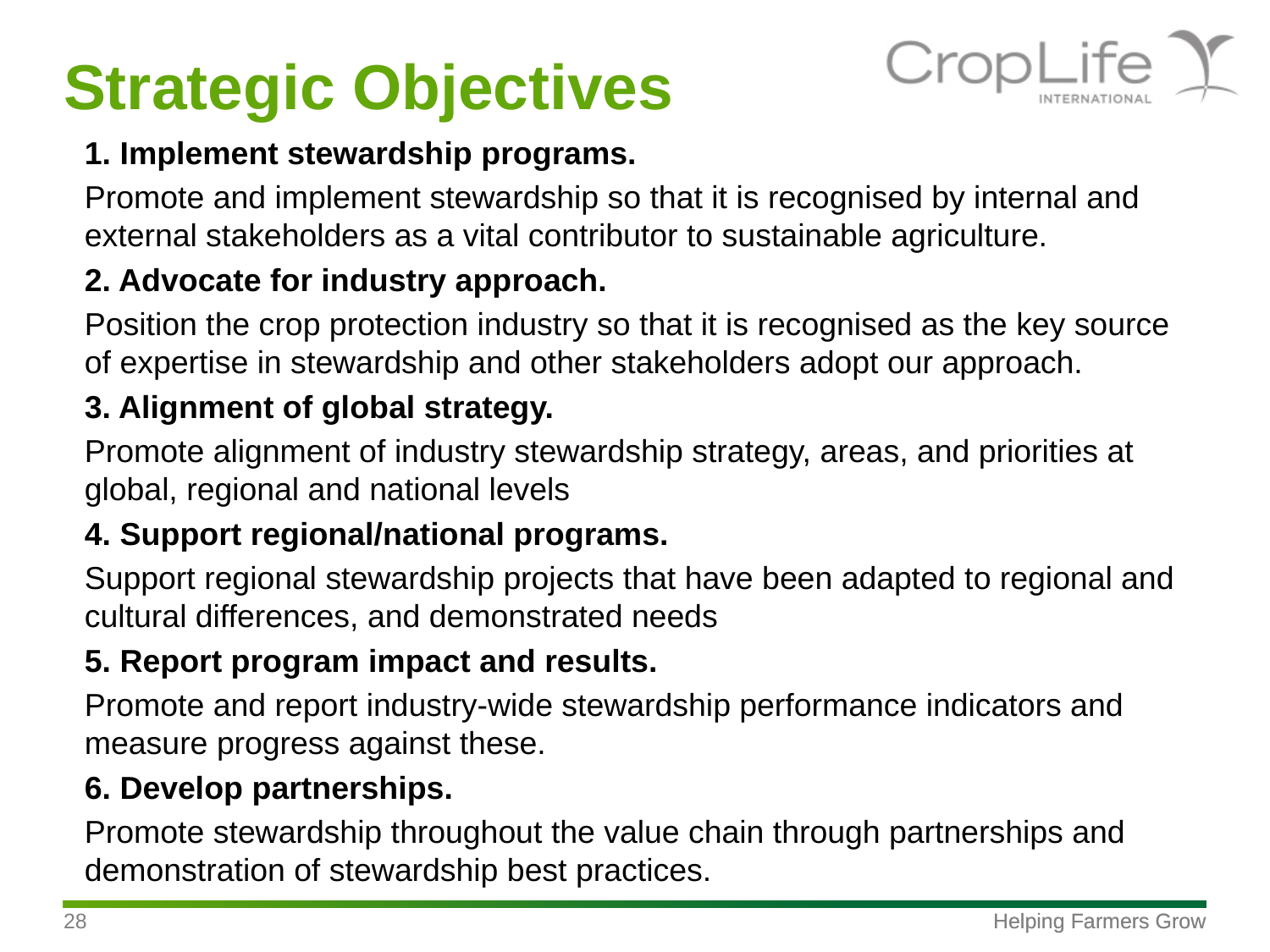

# Strategic Objectives
1. Implement stewardship programs.
Promote and implement stewardship so that it is recognised by internal and external stakeholders as a vital contributor to sustainable agriculture.
2. Advocate for industry approach.
Position the crop protection industry so that it is recognised as the key source of expertise in stewardship and other stakeholders adopt our approach.
3. Alignment of global strategy.
Promote alignment of industry stewardship strategy, areas, and priorities at global, regional and national levels
4. Support regional/national programs.
Support regional stewardship projects that have been adapted to regional and cultural differences, and demonstrated needs
5. Report program impact and results.
Promote and report industry-wide stewardship performance indicators and measure progress against these.
6. Develop partnerships.
Promote stewardship throughout the value chain through partnerships and demonstration of stewardship best practices.
28